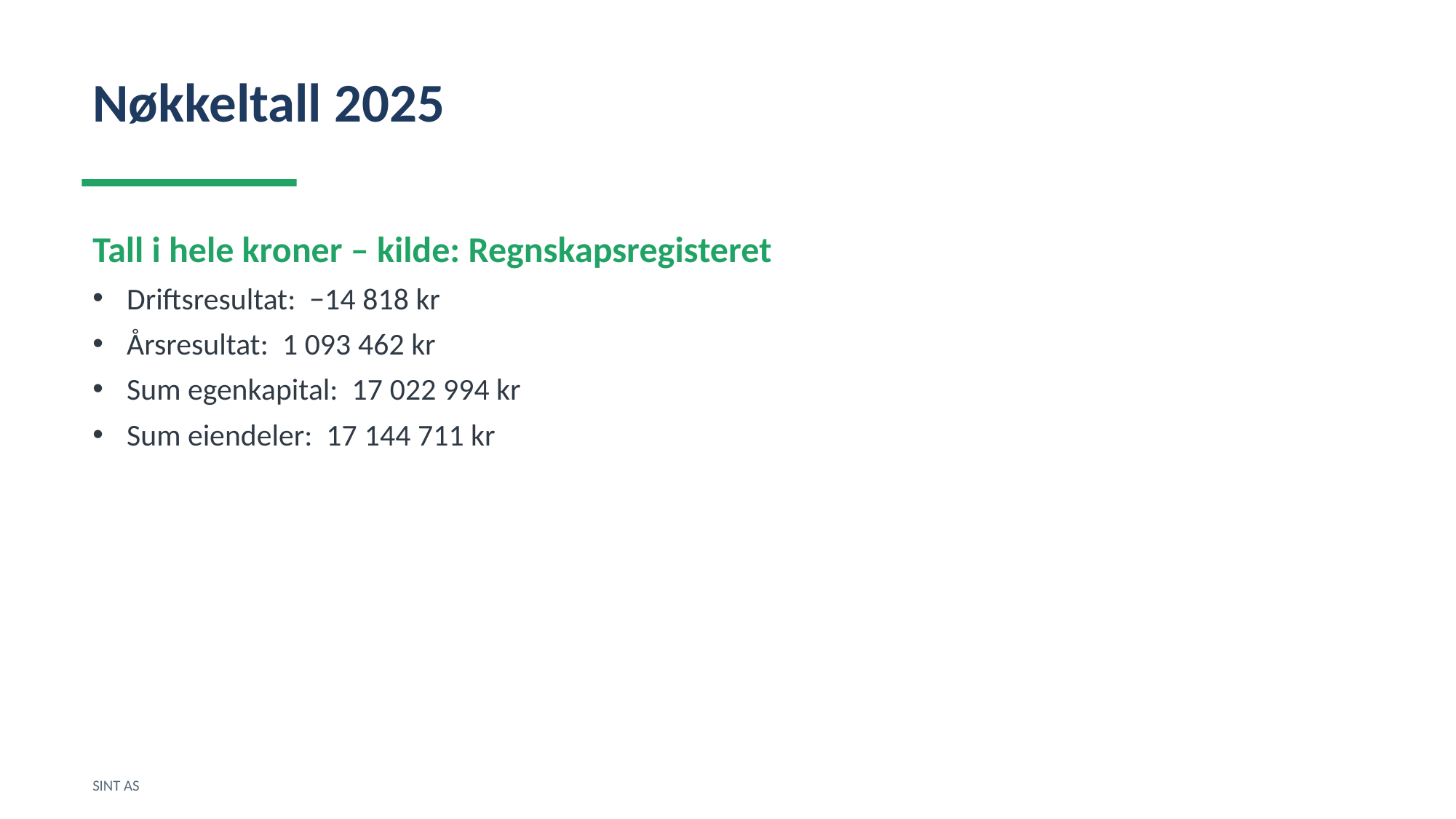

Nøkkeltall 2025

Tall i hele kroner – kilde: Regnskapsregisteret
Driftsresultat:  −14 818 kr
Årsresultat:  1 093 462 kr
Sum egenkapital:  17 022 994 kr
Sum eiendeler:  17 144 711 kr
SINT AS